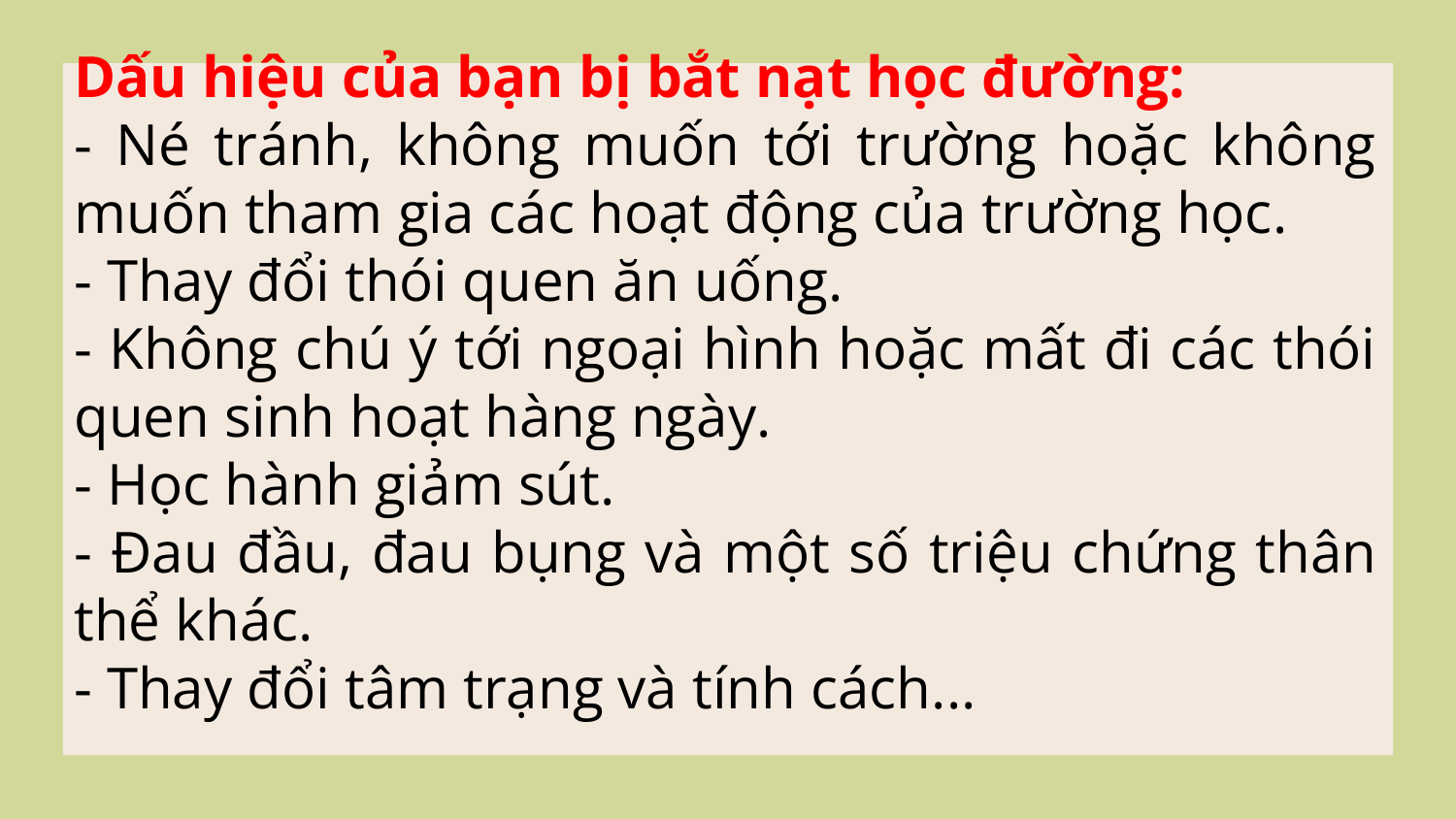

Dấu hiệu của bạn bị bắt nạt học đường:
- Né tránh, không muốn tới trường hoặc không muốn tham gia các hoạt động của trường học.
- Thay đổi thói quen ăn uống.
- Không chú ý tới ngoại hình hoặc mất đi các thói quen sinh hoạt hàng ngày.
- Học hành giảm sút.
- Đau đầu, đau bụng và một số triệu chứng thân thể khác.
- Thay đổi tâm trạng và tính cách...